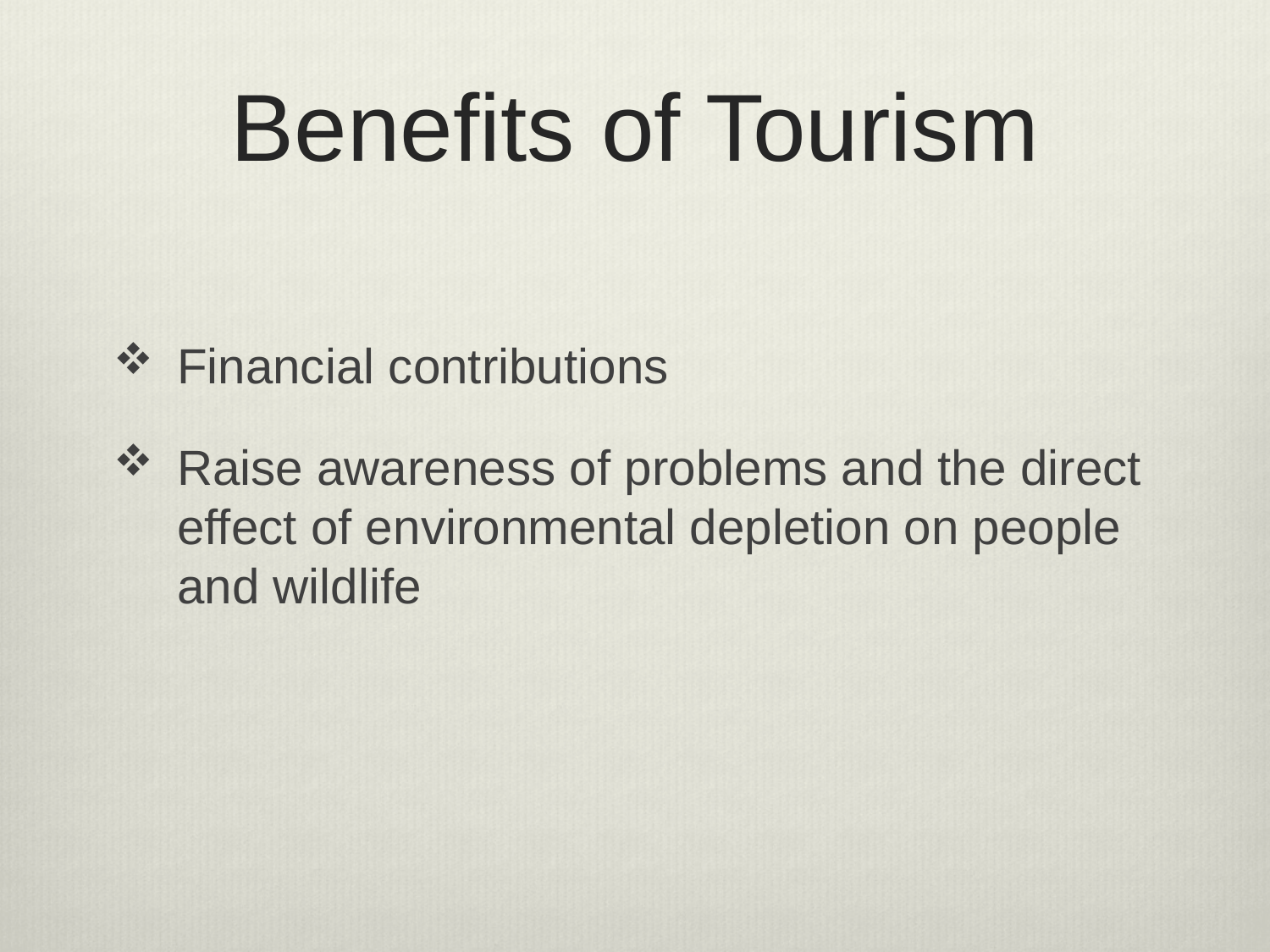

# Benefits of Tourism
Financial contributions
Raise awareness of problems and the direct effect of environmental depletion on people and wildlife